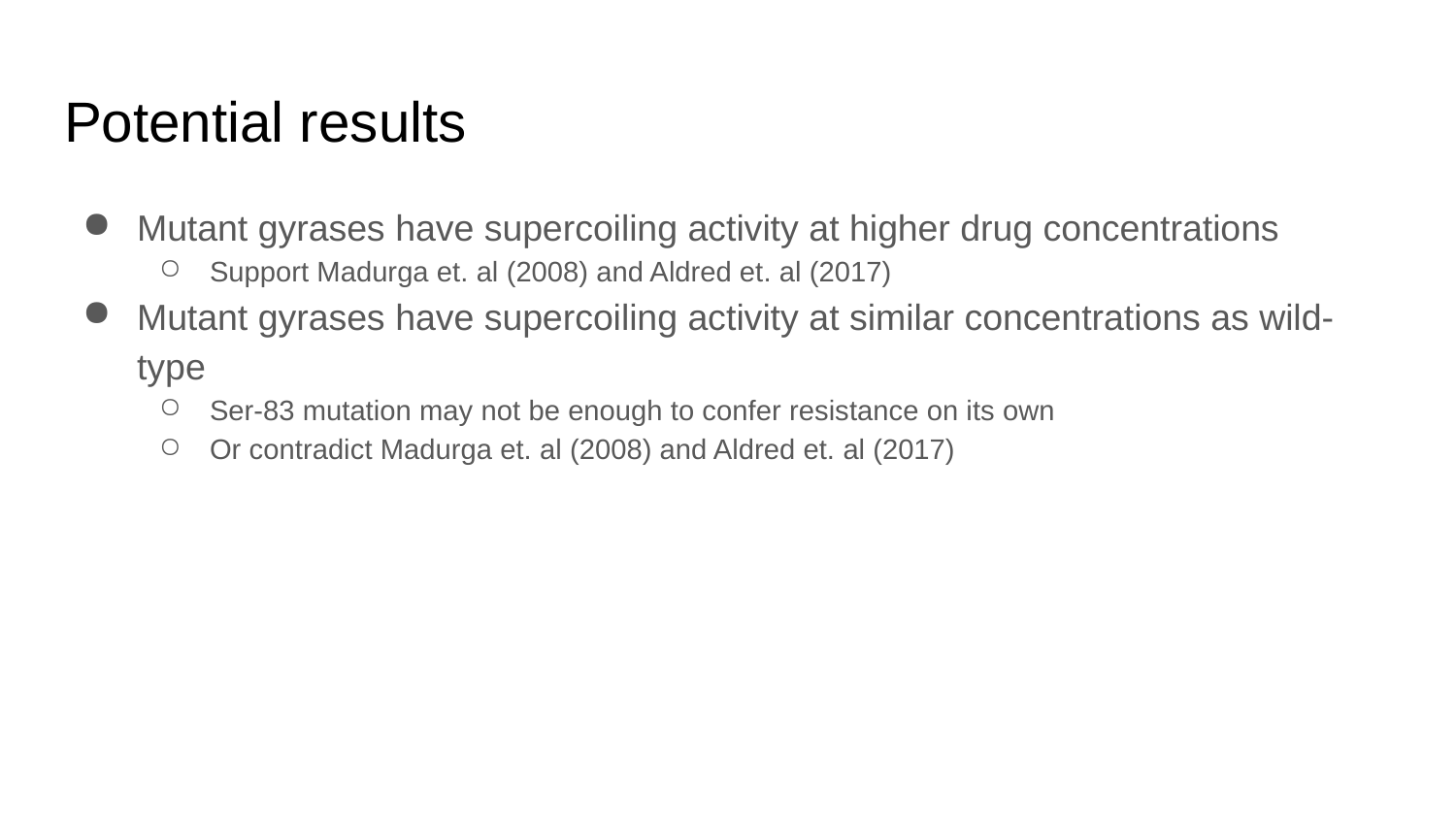

# Potential results
Mutant gyrases have supercoiling activity at higher drug concentrations
Support Madurga et. al (2008) and Aldred et. al (2017)
Mutant gyrases have supercoiling activity at similar concentrations as wild-type
Ser-83 mutation may not be enough to confer resistance on its own
Or contradict Madurga et. al (2008) and Aldred et. al (2017)